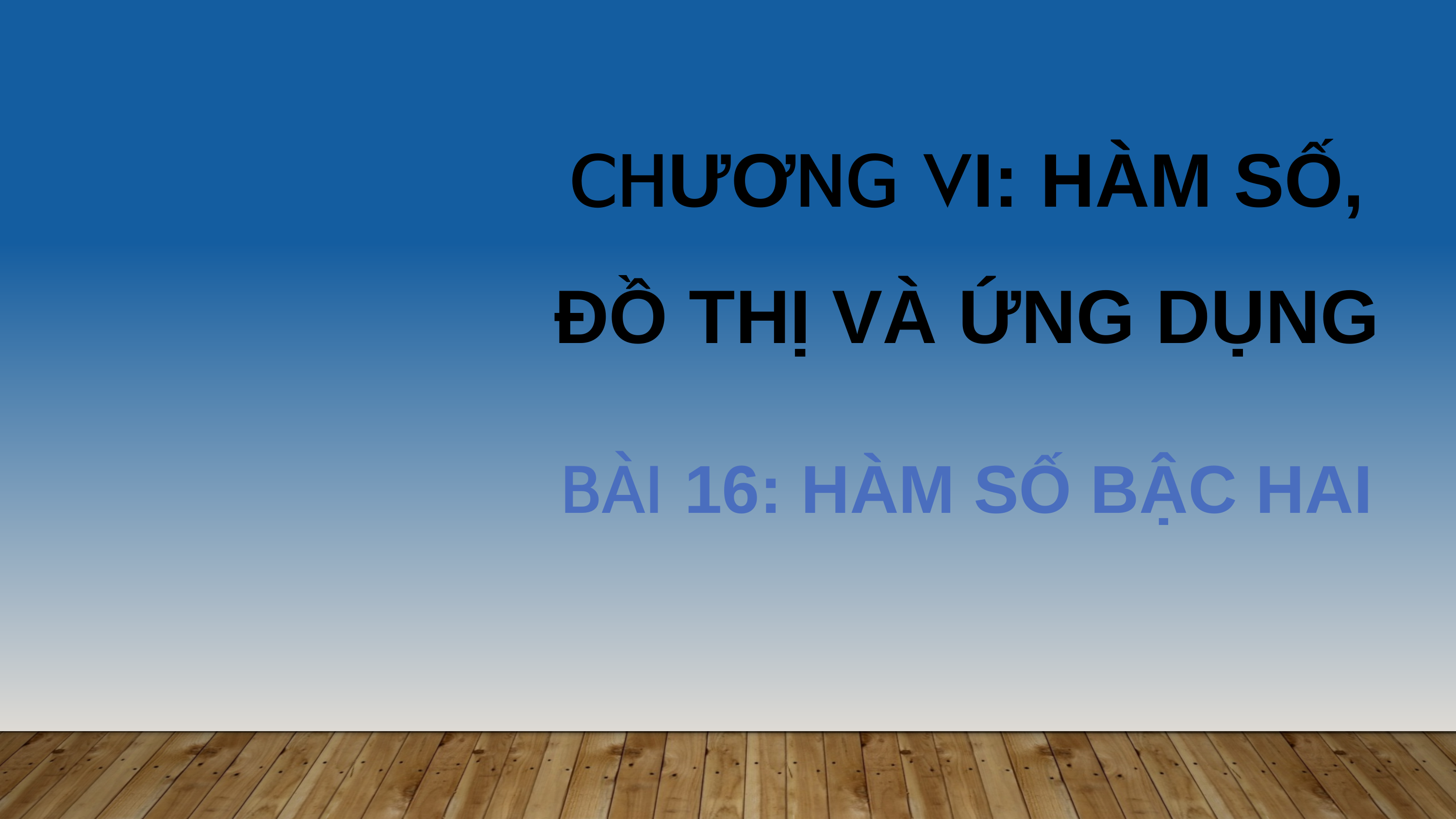

CHƯƠNG VI: HÀM SỐ, ĐỒ THỊ VÀ ỨNG DỤNG
BÀI 16: HÀM SỐ BẬC HAI